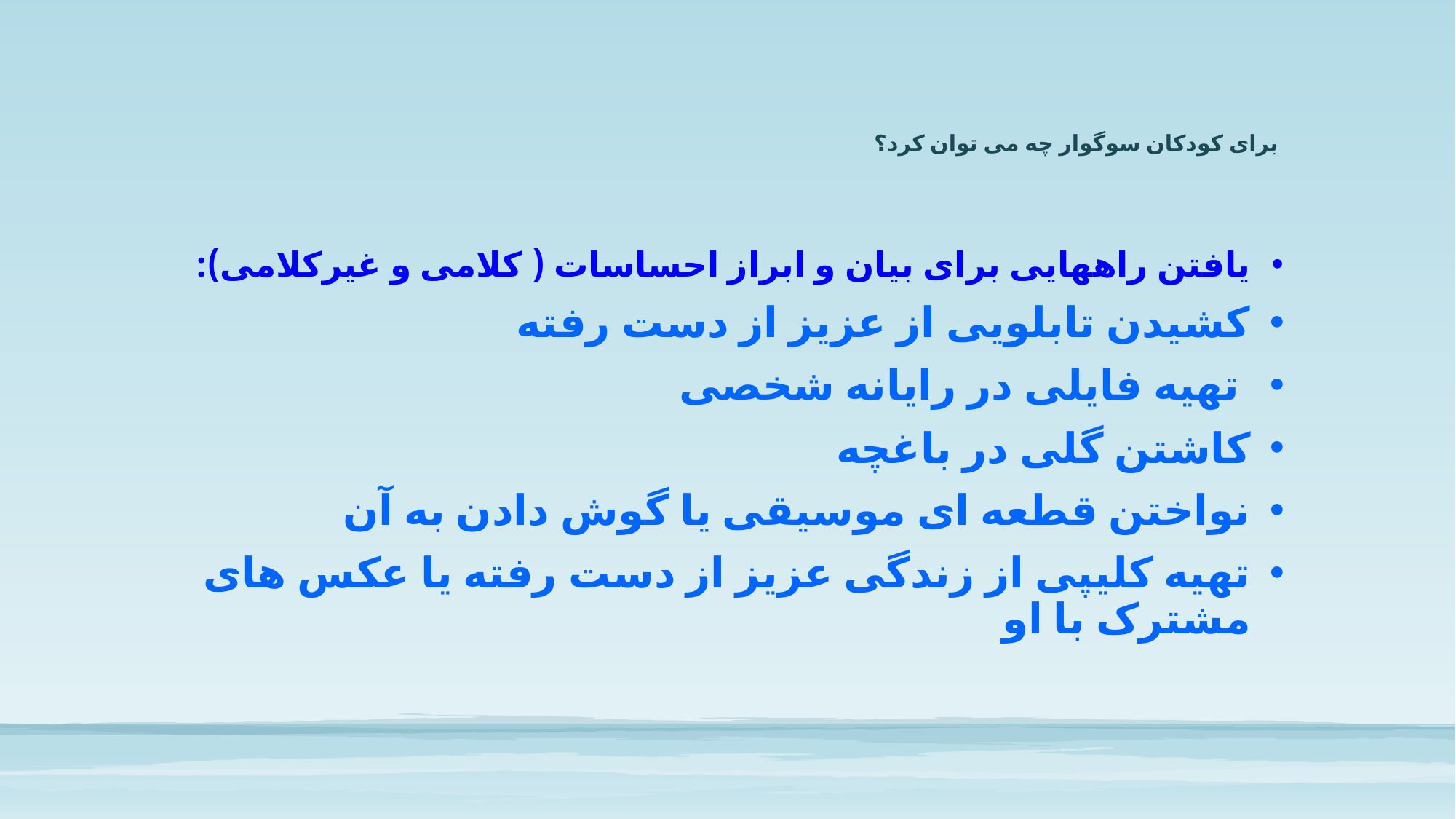

# برای کودکان سوگوار چه می توان کرد؟

یافتن راه­هایی برای بیان و ابراز احساسات ( کلامی و غیرکلامی):
کشیدن تابلویی از عزیز از دست رفته
 تهیه فایلی در رایانه شخصی
کاشتن گلی در باغچه
نواختن قطعه ای موسیقی یا گوش دادن به آن
تهیه کلیپی از زندگی عزیز از دست رفته یا عکس های مشترک با او